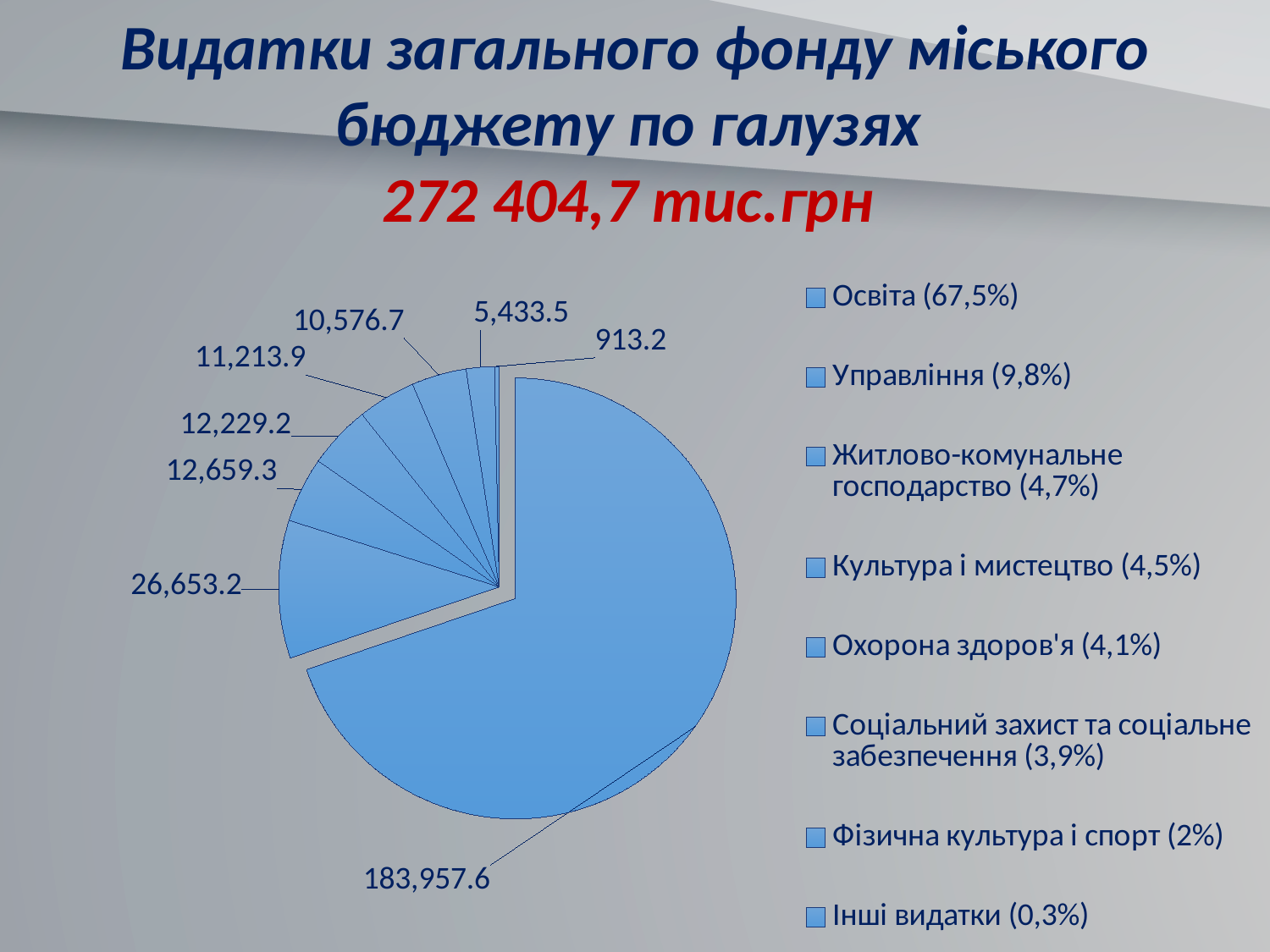

Видатки загального фонду міського
бюджету по галузях
272 404,7 тис.грн

### Chart

| Category | Продажи |
|---|---|
| Освіта (67,5%) | 183957.6 |
| Управління (9,8%) | 26653.2 |
| Житлово-комунальне господарство (4,7%) | 12659.3 |
| Культура і мистецтво (4,5%) | 12229.2 |
| Охорона здоров'я (4,1%) | 11213.9 |
| Соціальний захист та соціальне забезпечення (3,9%) | 10576.7 |
| Фізична культура і спорт (2%) | 5433.5 |
| Інші видатки (0,3%) | 913.2 |